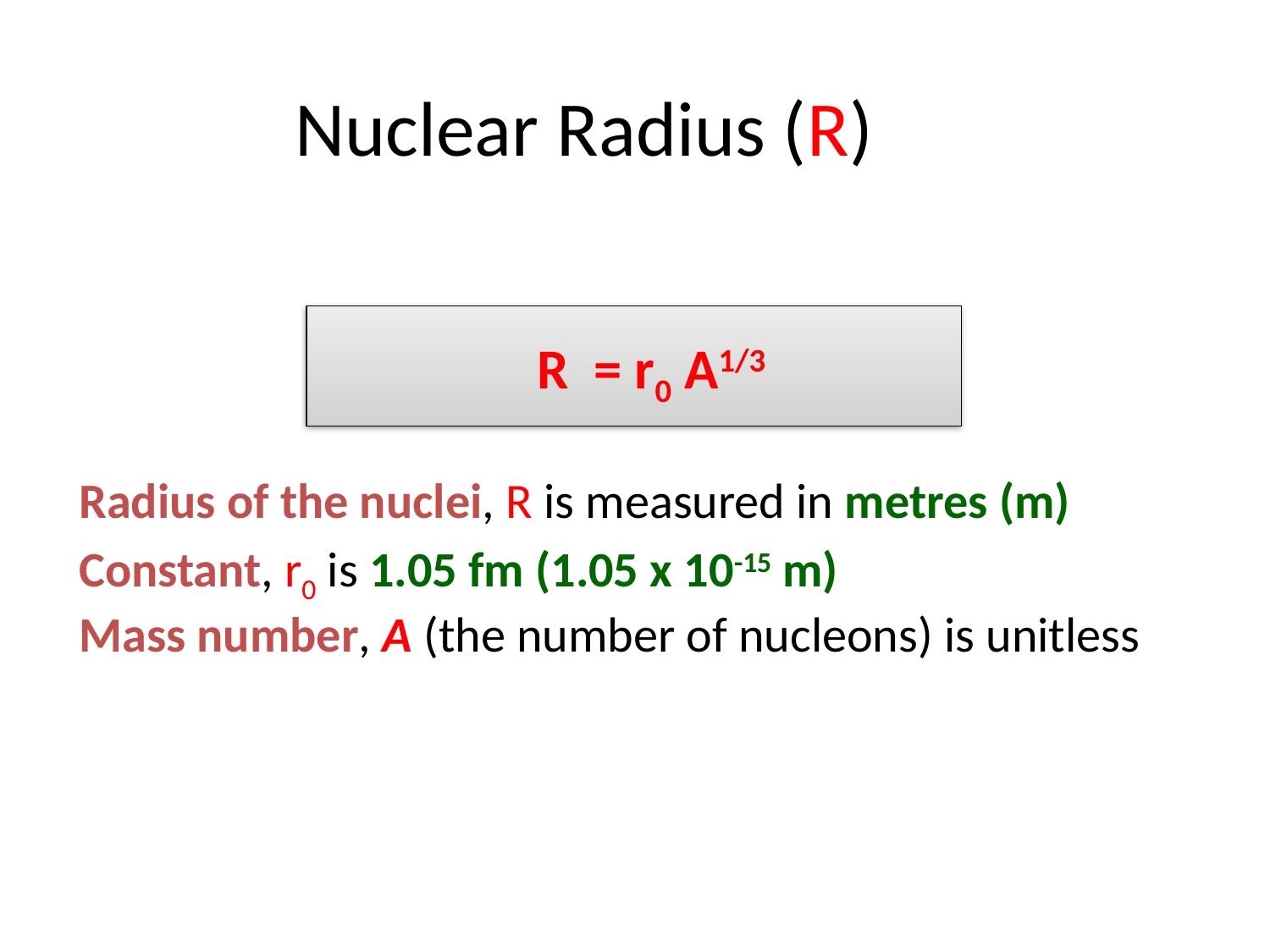

# Nuclear Radius (R)

		        R  = r0 A1/3

Radius of the nuclei, R is measured in metres (m)
Constant, r0 is 1.05 fm (1.05 x 10-15 m)
Mass number, A (the number of nucleons) is unitless